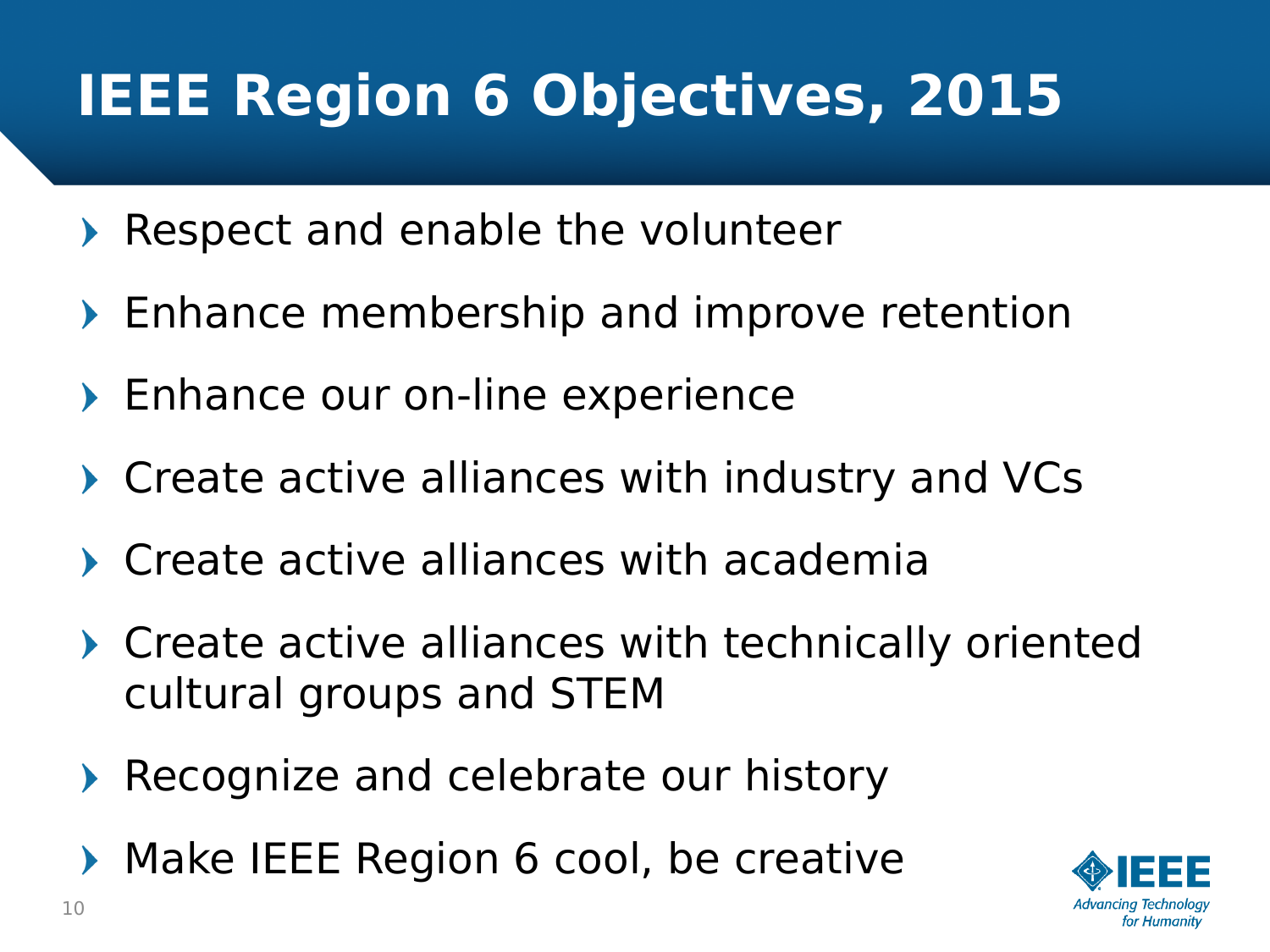

# IEEE Region 6 Objectives, 2015
Respect and enable the volunteer
Enhance membership and improve retention
Enhance our on-line experience
Create active alliances with industry and VCs
Create active alliances with academia
Create active alliances with technically oriented cultural groups and STEM
Recognize and celebrate our history
Make IEEE Region 6 cool, be creative

10